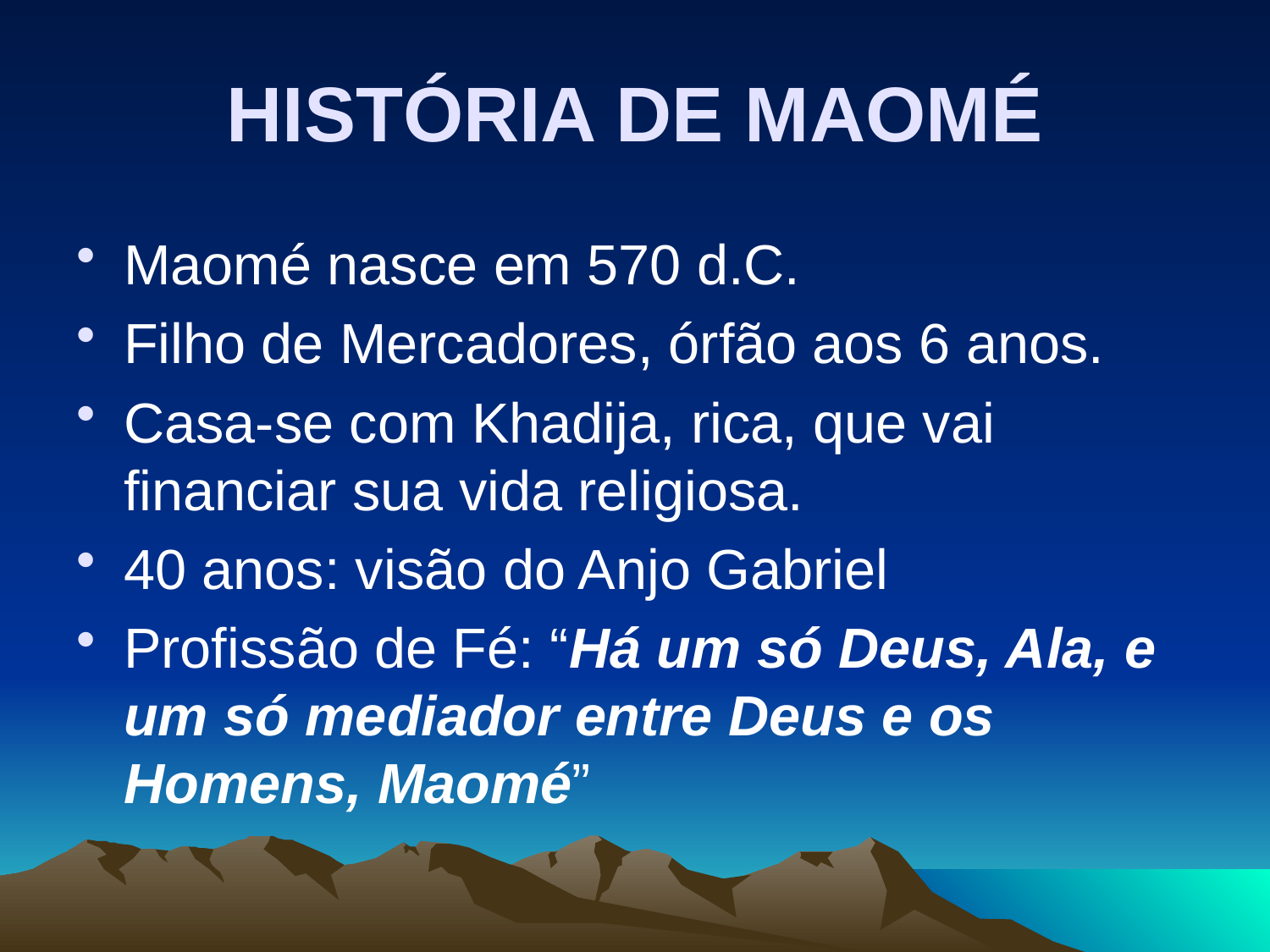

# HISTÓRIA DE MAOMÉ
Maomé nasce em 570 d.C.
Filho de Mercadores, órfão aos 6 anos.
Casa-se com Khadija, rica, que vai financiar sua vida religiosa.
40 anos: visão do Anjo Gabriel
Profissão de Fé: “Há um só Deus, Ala, e um só mediador entre Deus e os Homens, Maomé”